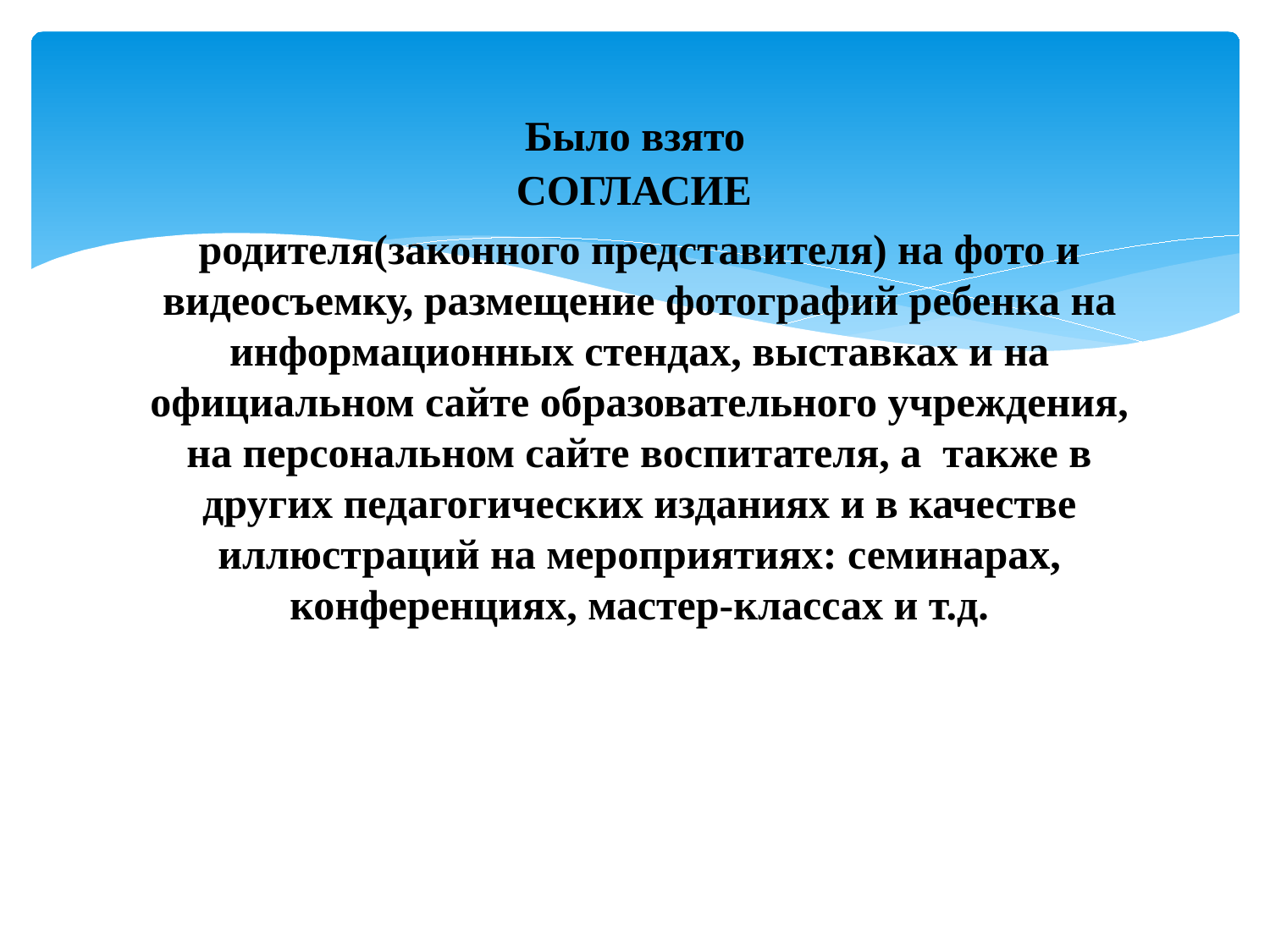

# Было взято
СОГЛАСИЕ
родителя(законного представителя) на фото и видеосъемку, размещение фотографий ребенка на информационных стендах, выставках и на официальном сайте образовательного учреждения, на персональном сайте воспитателя, а  также в других педагогических изданиях и в качестве иллюстраций на мероприятиях: семинарах, конференциях, мастер-классах и т.д.